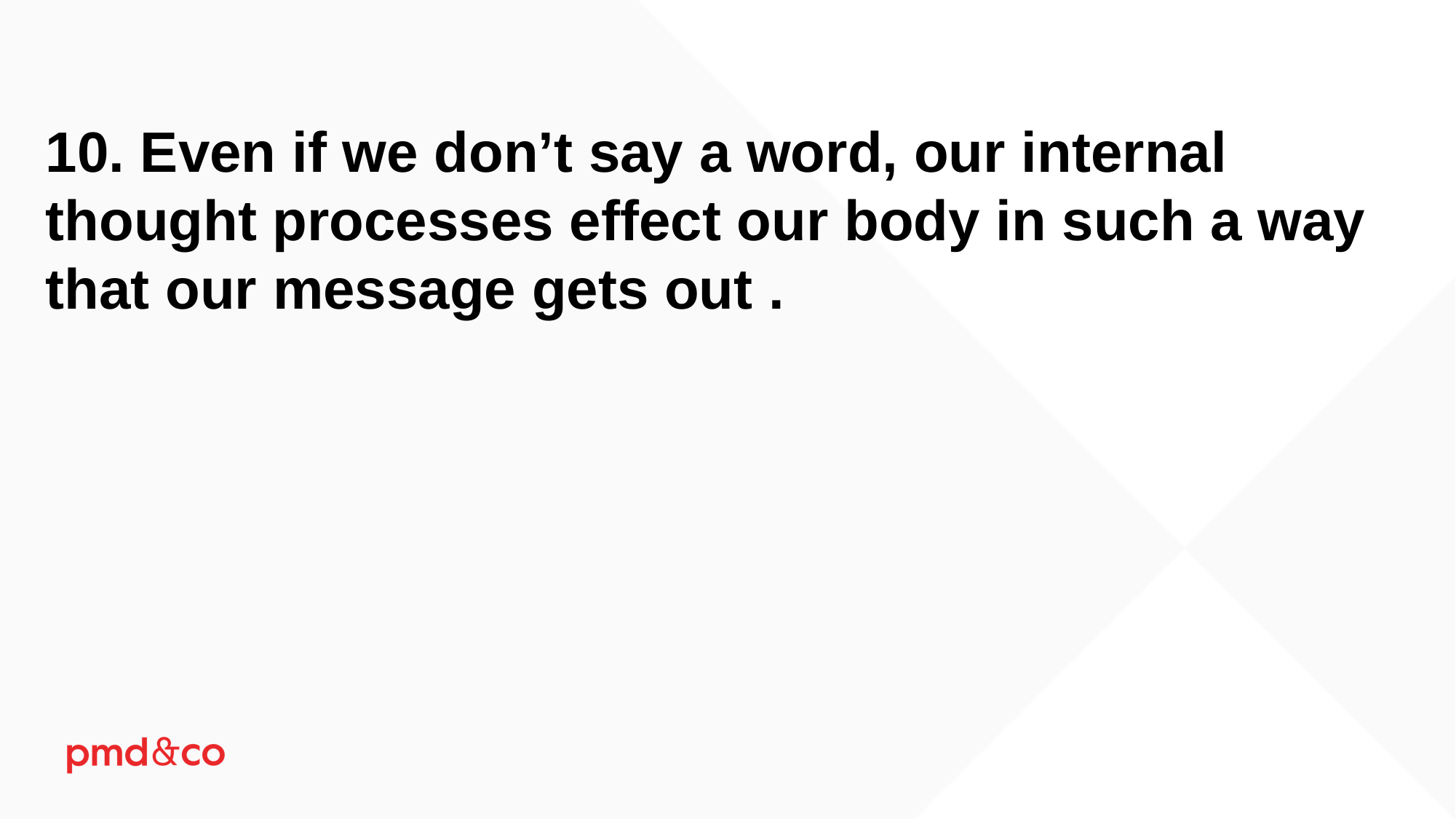

10. Even if we don’t say a word, our internal thought processes effect our body in such a way that our message gets out .